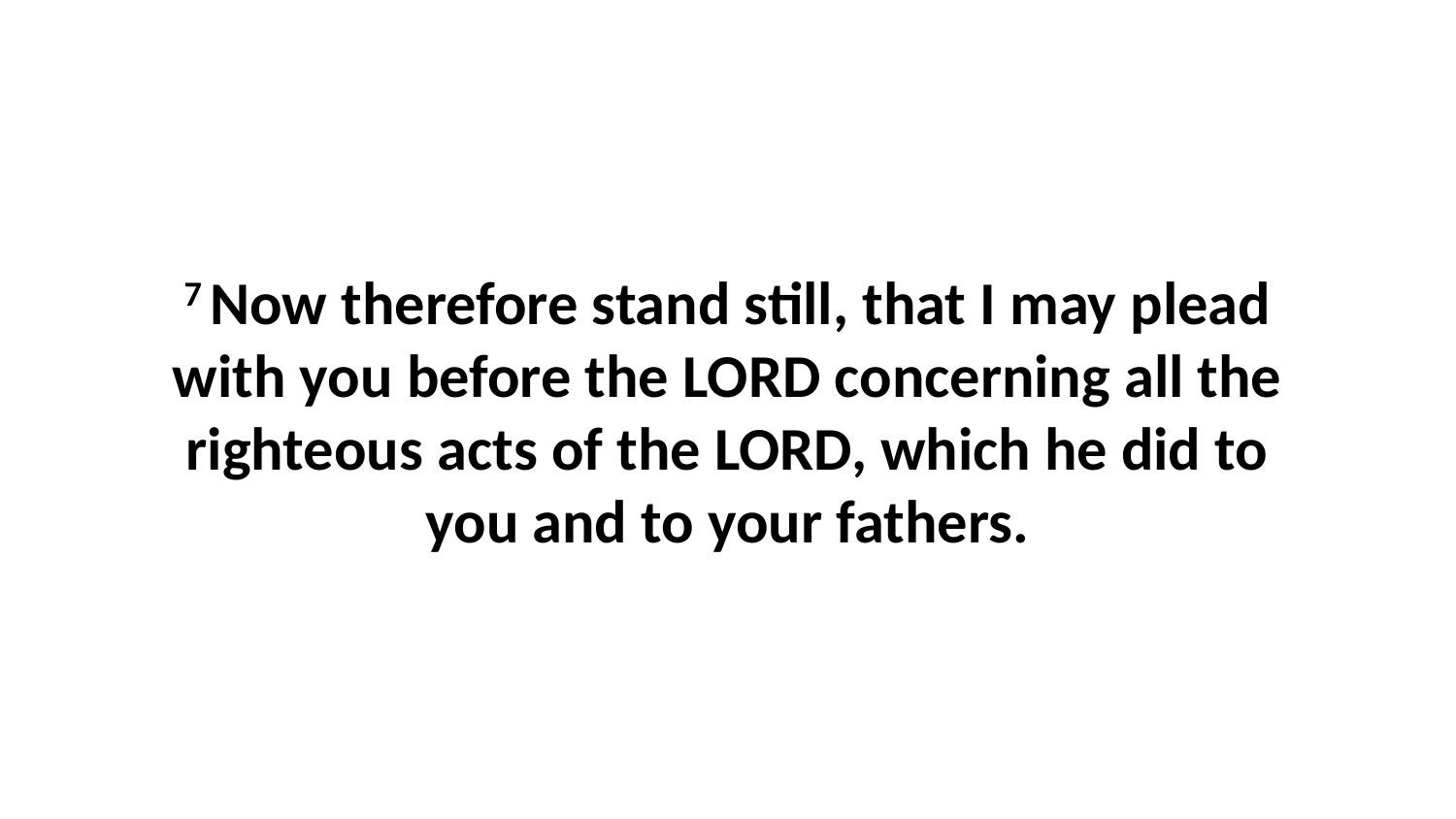

7 Now therefore stand still, that I may plead with you before the LORD concerning all the righteous acts of the LORD, which he did to you and to your fathers.